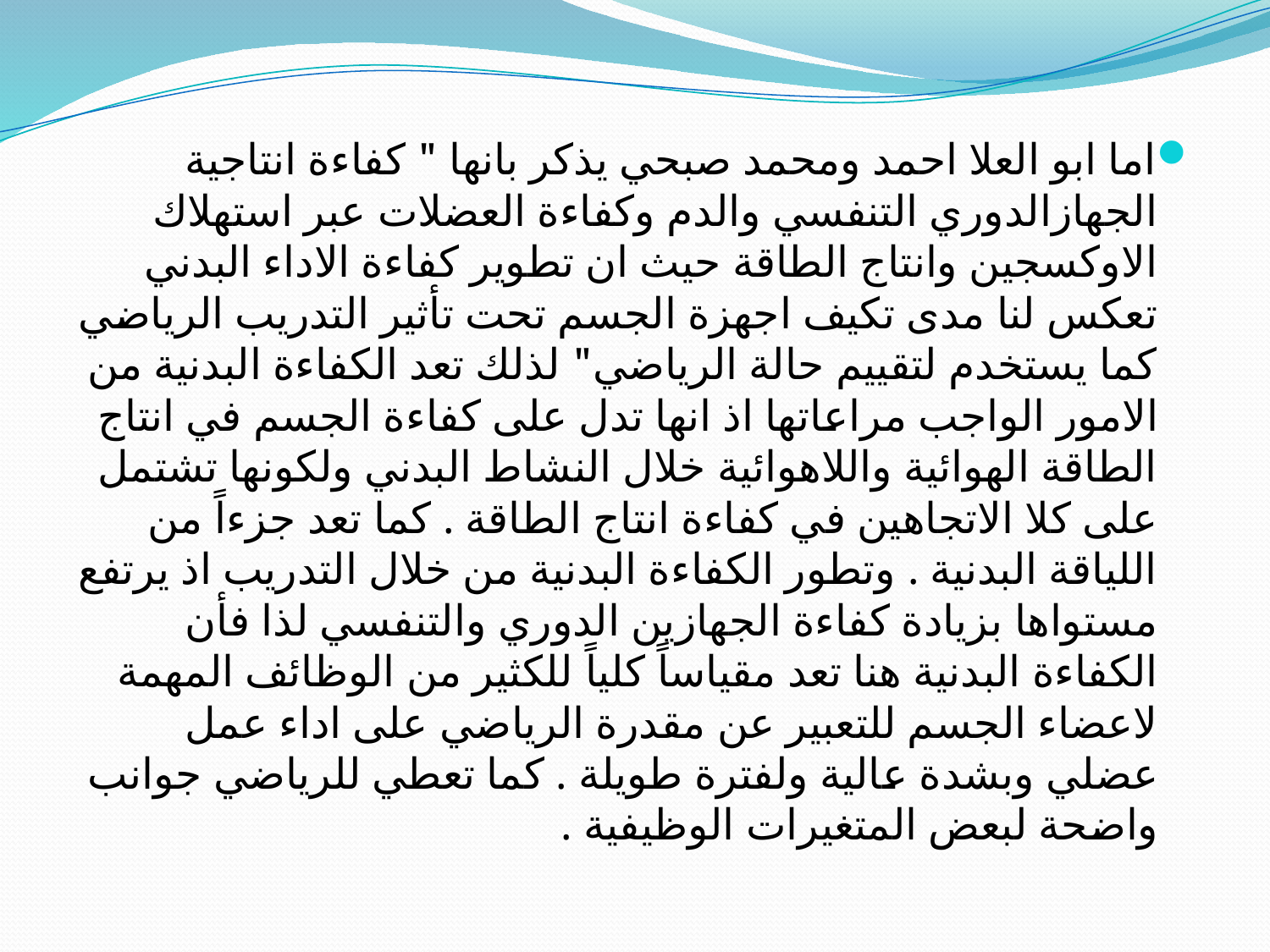

#
اما ابو العلا احمد ومحمد صبحي يذكر بانها " كفاءة انتاجية الجهازالدوري التنفسي والدم وكفاءة العضلات عبر استهلاك الاوكسجين وانتاج الطاقة حيث ان تطوير كفاءة الاداء البدني تعكس لنا مدى تكيف اجهزة الجسم تحت تأثير التدريب الرياضي كما يستخدم لتقييم حالة الرياضي" لذلك تعد الكفاءة البدنية من الامور الواجب مراعاتها اذ انها تدل على كفاءة الجسم في انتاج الطاقة الهوائية واللاهوائية خلال النشاط البدني ولكونها تشتمل على كلا الاتجاهين في كفاءة انتاج الطاقة . كما تعد جزءاً من اللياقة البدنية . وتطور الكفاءة البدنية من خلال التدريب اذ يرتفع مستواها بزيادة كفاءة الجهازين الدوري والتنفسي لذا فأن الكفاءة البدنية هنا تعد مقياساً كلياً للكثير من الوظائف المهمة لاعضاء الجسم للتعبير عن مقدرة الرياضي على اداء عمل عضلي وبشدة عالية ولفترة طويلة . كما تعطي للرياضي جوانب واضحة لبعض المتغيرات الوظيفية .